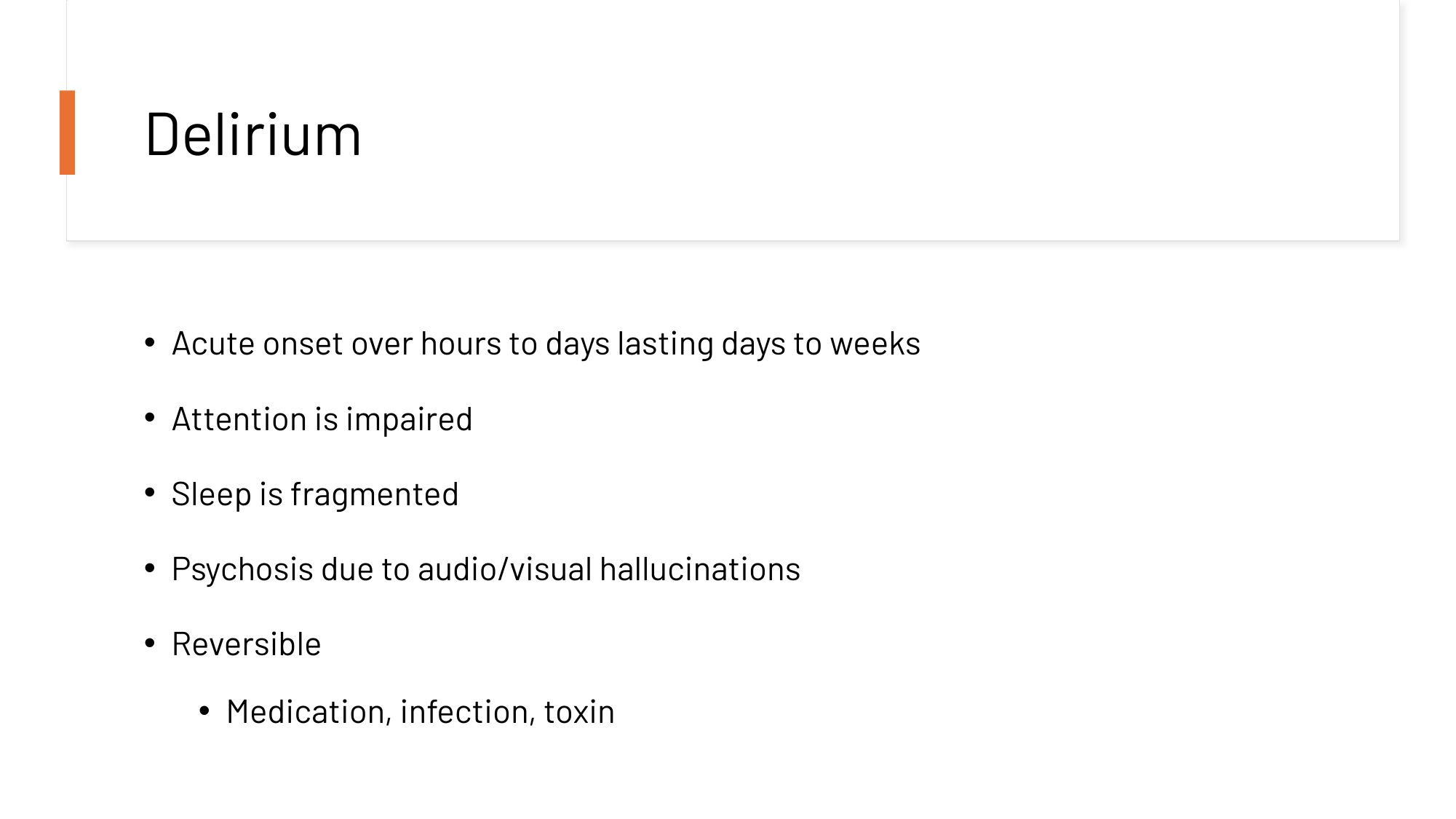

# Delirium

Acute onset over hours to days lasting days to weeks
Attention is impaired
Sleep is fragmented
Psychosis due to audio/visual hallucinations
Reversible
Medication, infection, toxin